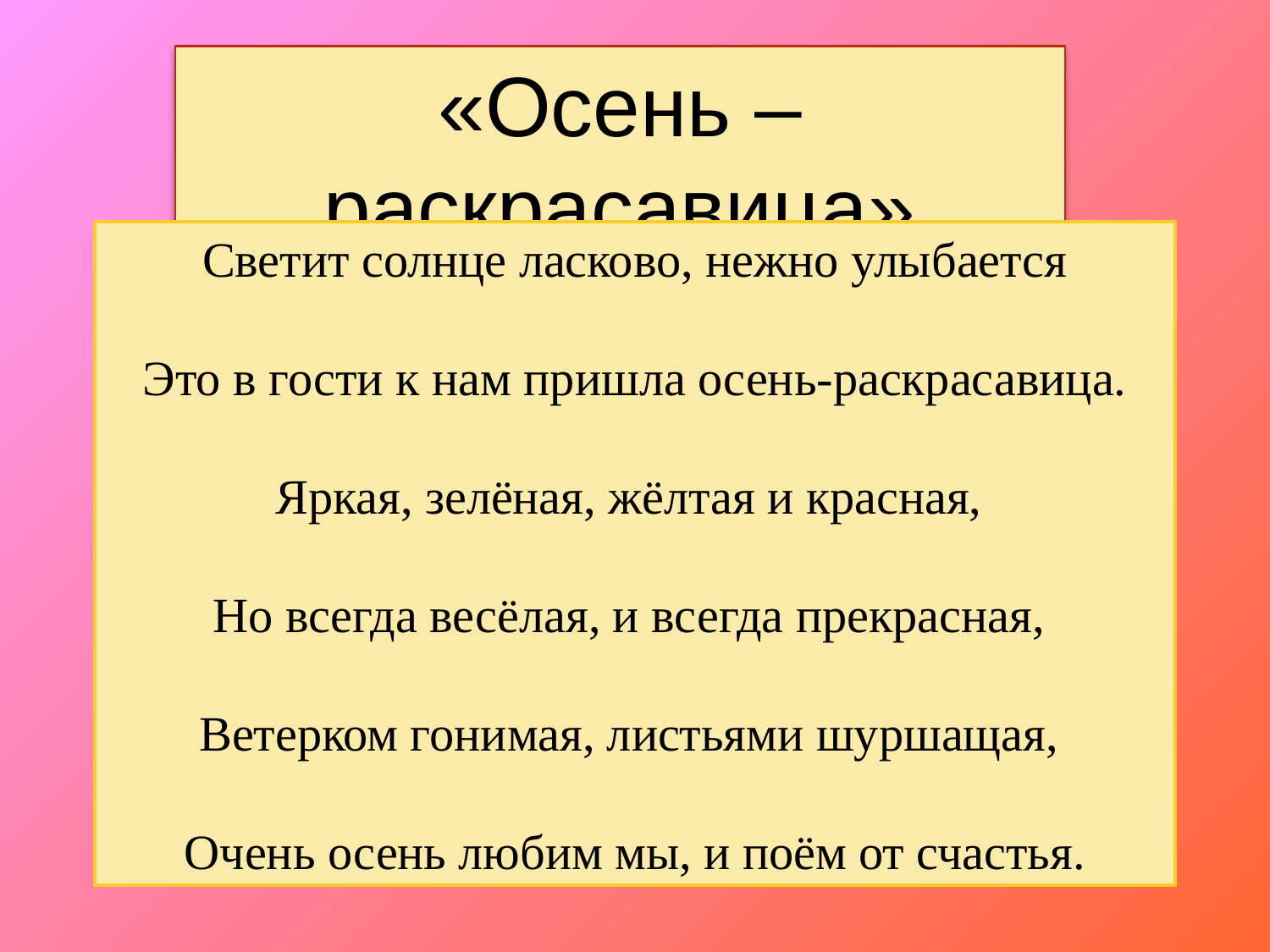

«Осень – раскрасавица»
Светит солнце ласково, нежно улыбается

Это в гости к нам пришла осень-раскрасавица.

Яркая, зелёная, жёлтая и красная,

Но всегда весёлая, и всегда прекрасная,

Ветерком гонимая, листьями шуршащая,

Очень осень любим мы, и поём от счастья.